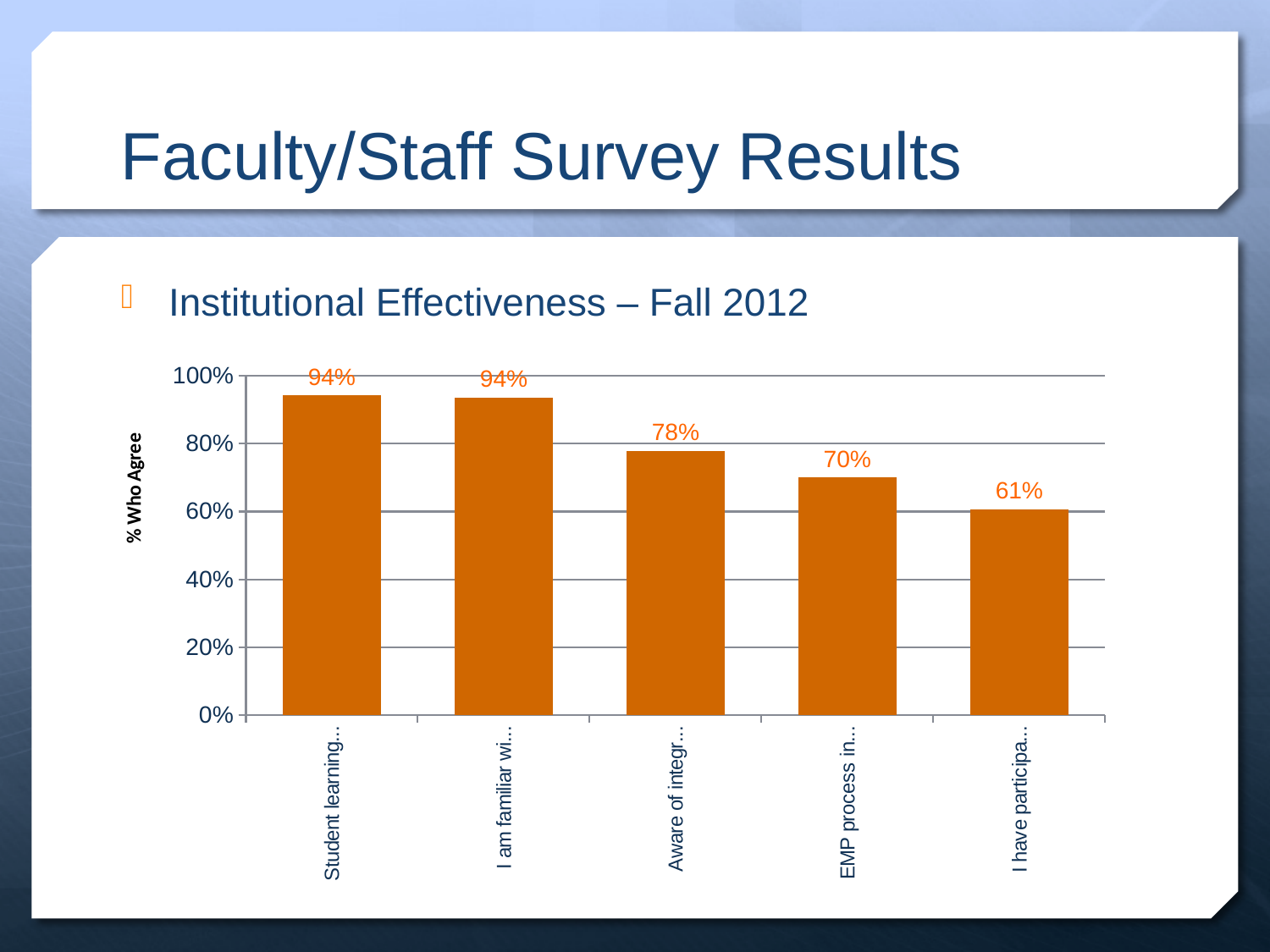

# Faculty/Staff Survey Results
Institutional Effectiveness – Fall 2012

### Chart

| Category | Agreement |
|---|---|
| Student learning is key to mission | 0.942 |
| I am familiar with mission statement | 0.935 |
| Aware of integrating planning, program review, resource allocation | 0.779 |
| EMP process inclusive of everyone | 0.701 |
| I have participated in discussions of mission statement | 0.607 |